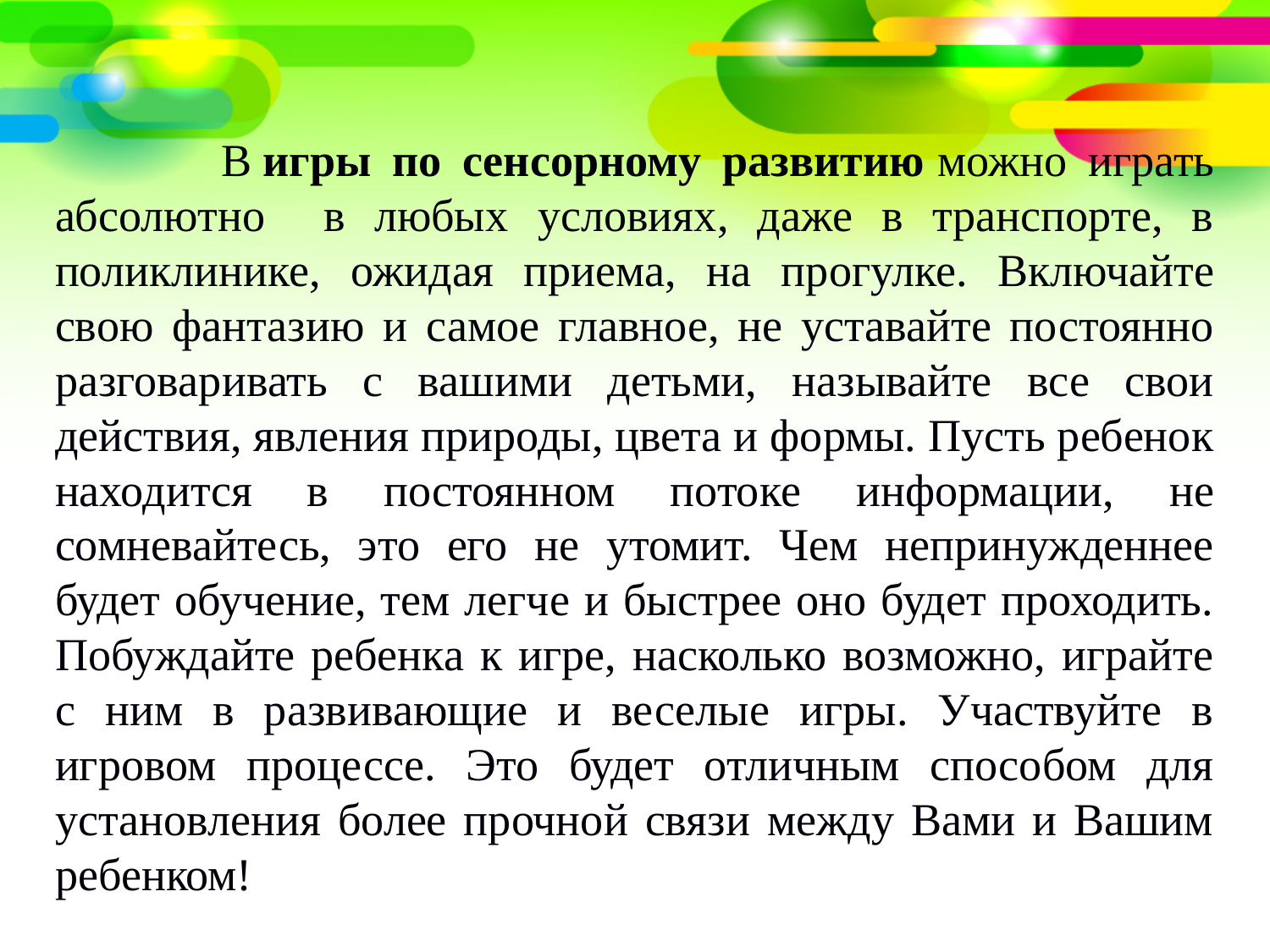

В игры по сенсорному развитию можно играть абсолютно  в любых условиях, даже в транспорте, в поликлинике, ожидая приема, на прогулке. Включайте свою фантазию и самое главное, не уставайте постоянно разговаривать с вашими детьми, называйте все свои действия, явления природы, цвета и формы. Пусть ребенок находится в постоянном потоке информации, не сомневайтесь, это его не утомит. Чем непринужденнее будет обучение, тем легче и быстрее оно будет проходить. Побуждайте ребенка к игре, насколько возможно, играйте с ним в развивающие и веселые игры. Участвуйте в игровом процессе. Это будет отличным способом для установления более прочной связи между Вами и Вашим ребенком!